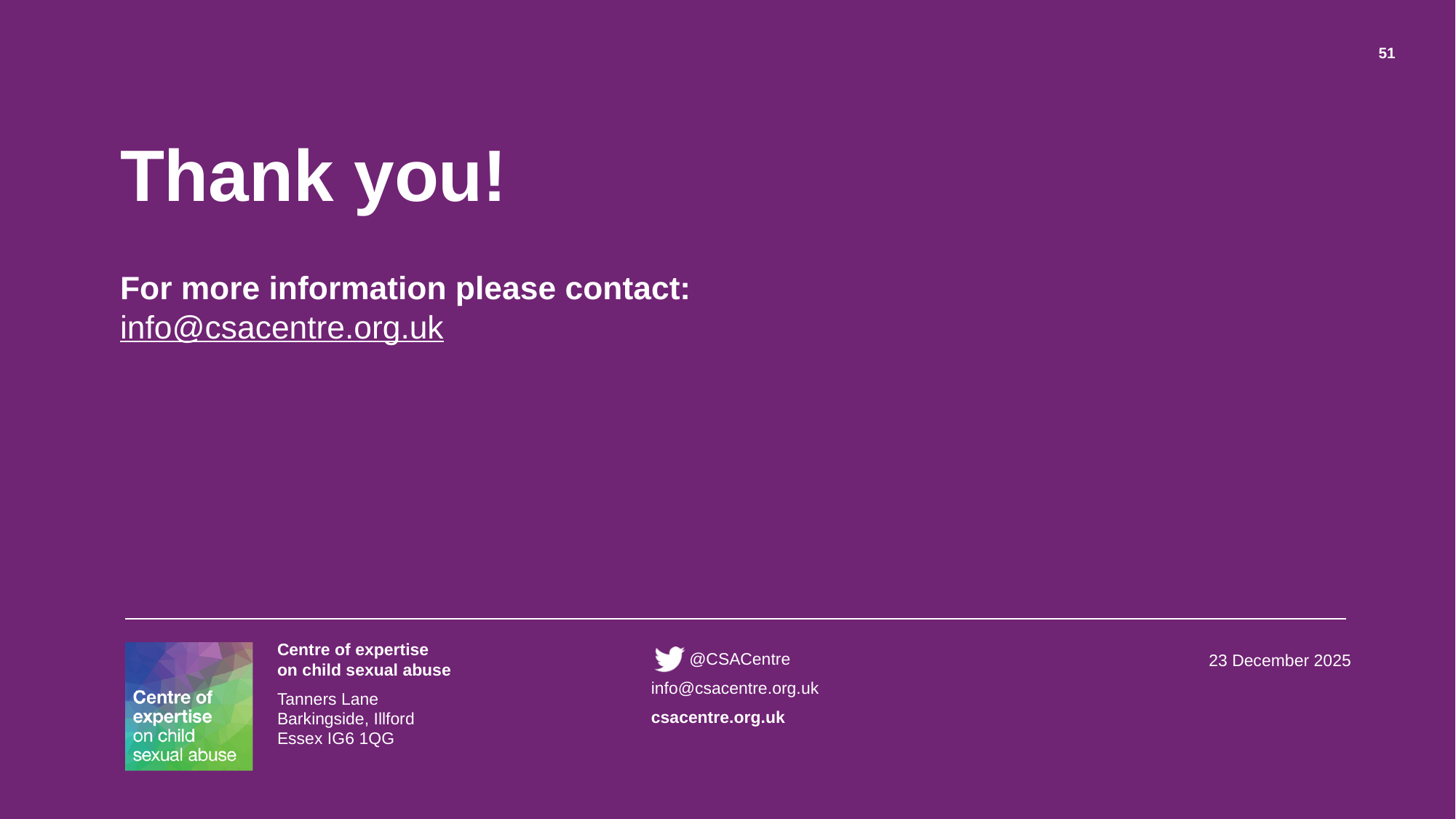

# Thank you!
51
For more information please contact:
info@csacentre.org.uk